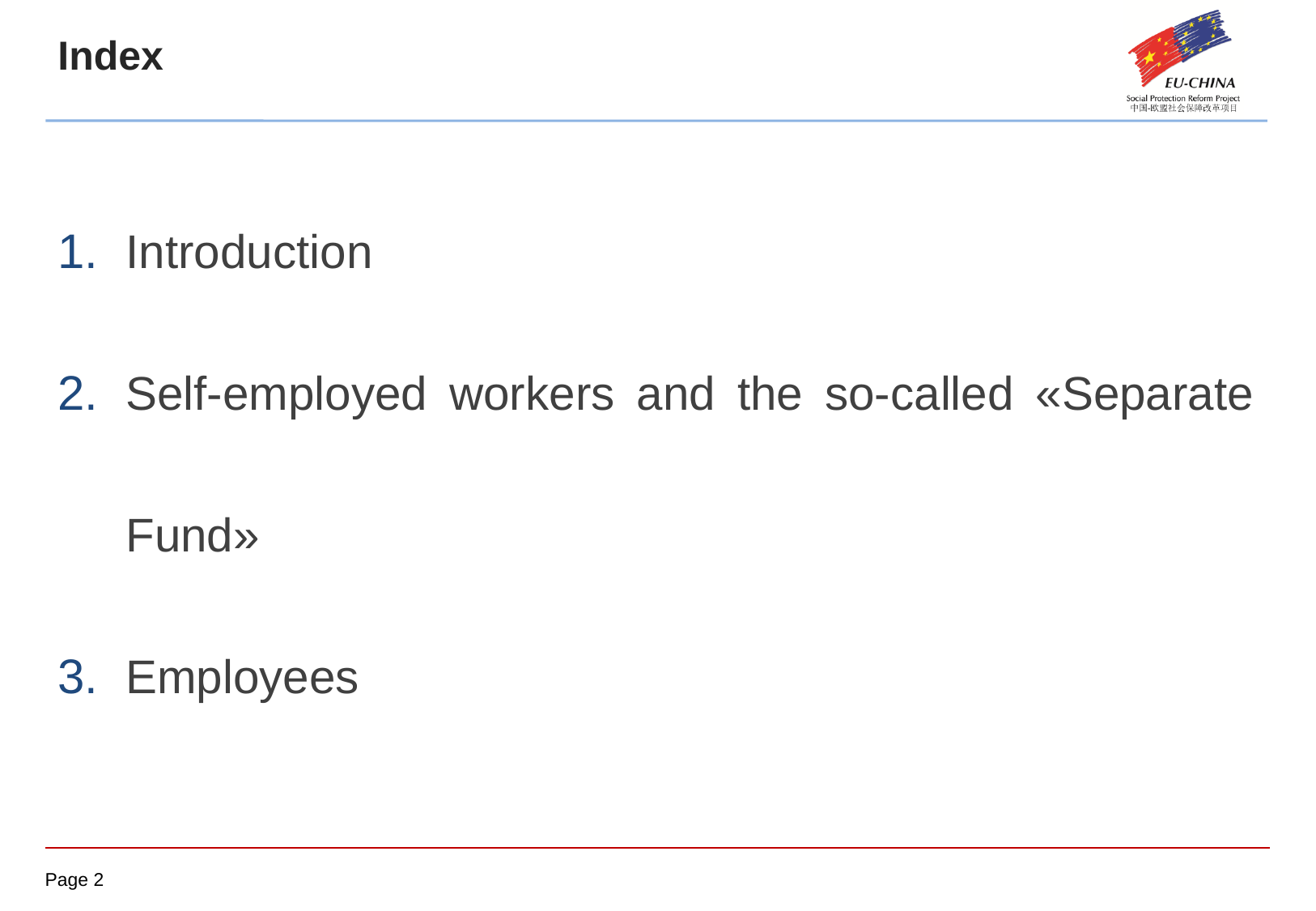

Index
Introduction
Self-employed workers and the so-called «Separate Fund»
Employees